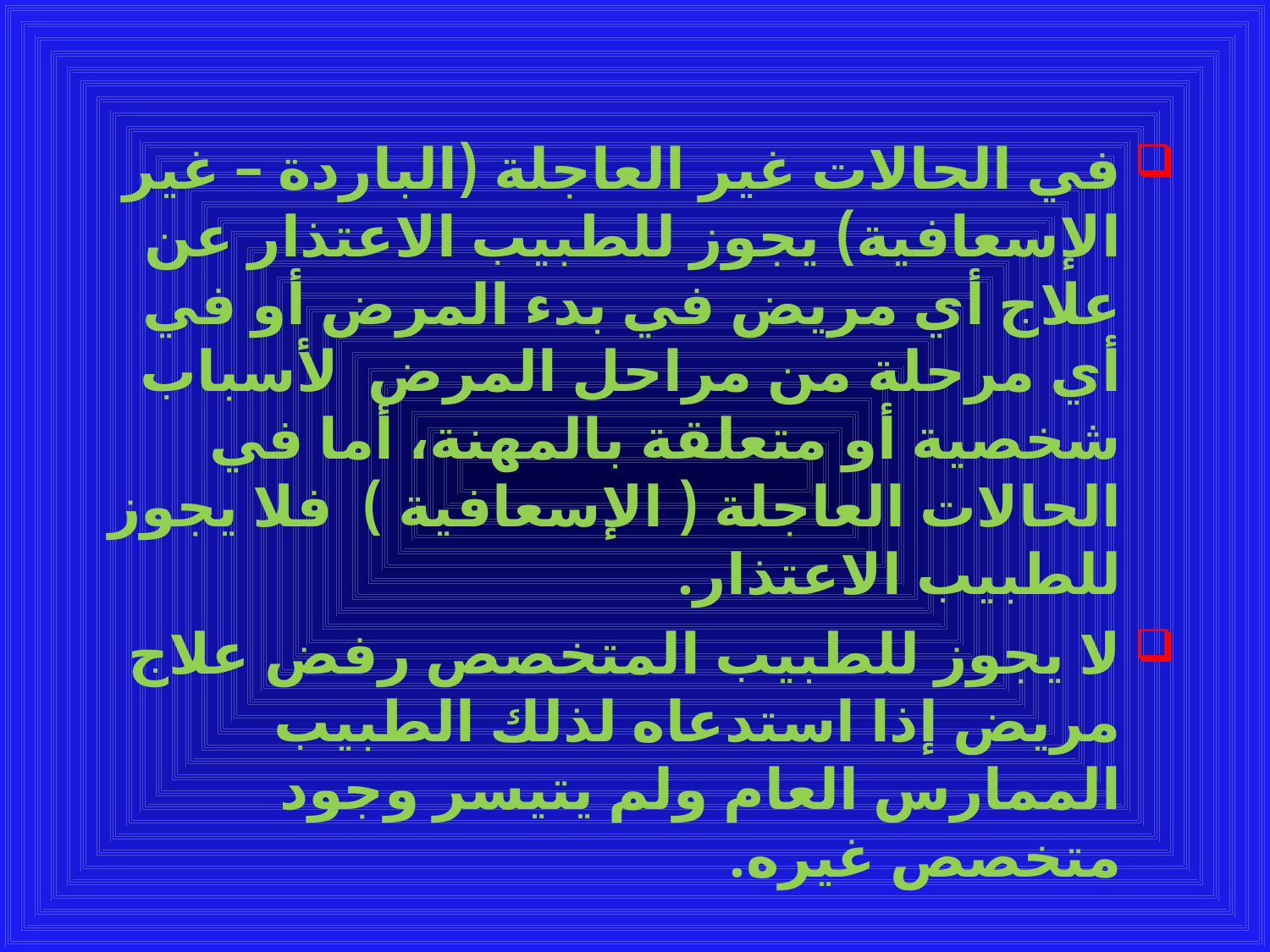

#
في الحالات غير العاجلة (الباردة – غير الإسعافية) يجوز للطبيب الاعتذار عن علاج أي مريض في بدء المرض أو في أي مرحلة من مراحل المرض  لأسباب شخصية أو متعلقة بالمهنة، أما في الحالات العاجلة ( الإسعافية )  فلا يجوز للطبيب الاعتذار.
لا يجوز للطبيب المتخصص رفض علاج مريض إذا استدعاه لذلك الطبيب الممارس العام ولم يتيسر وجود متخصص غيره.